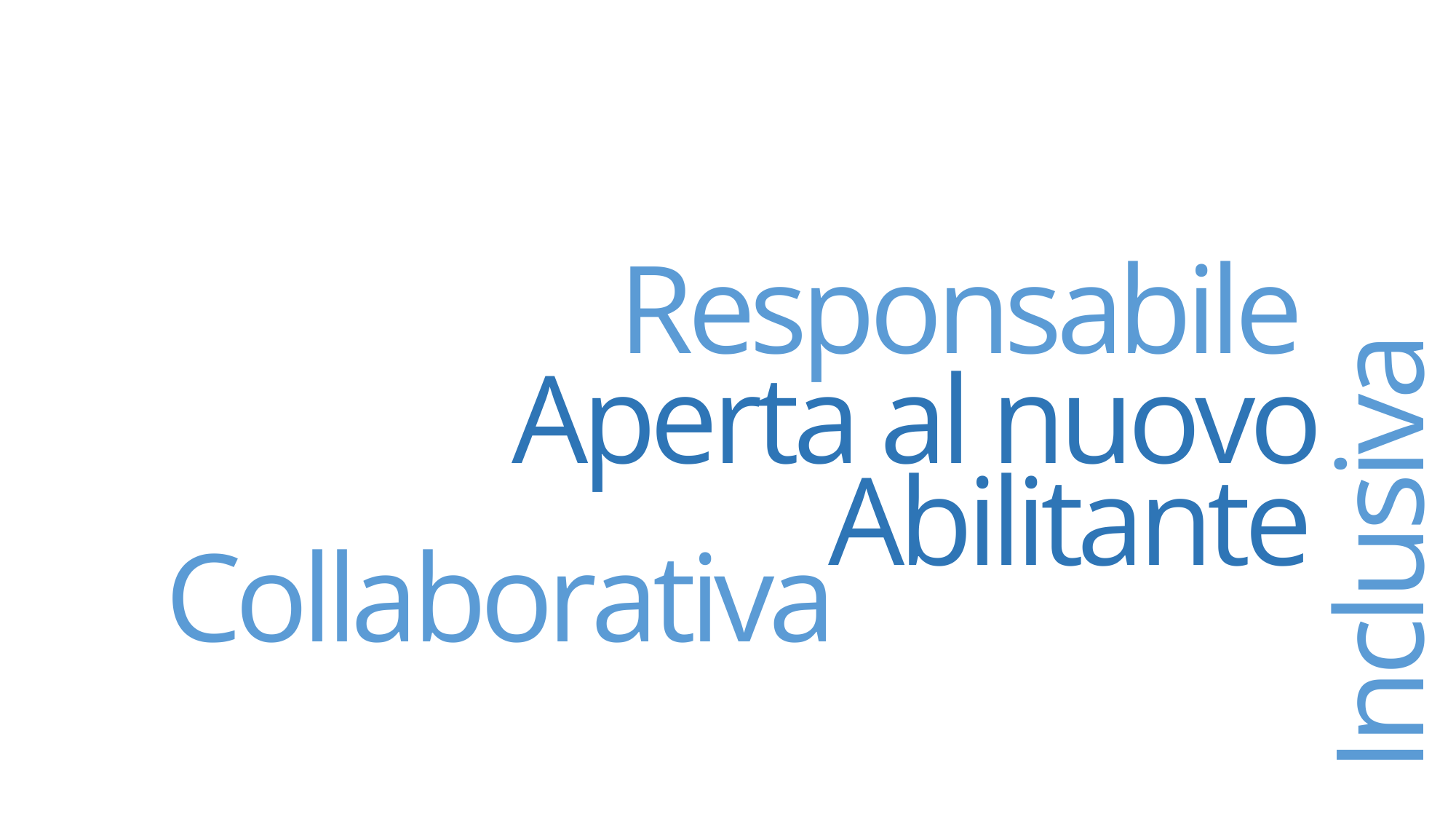

Responsabile
# Aperta al nuovo
Abilitante
Inclusiva
Collaborativa